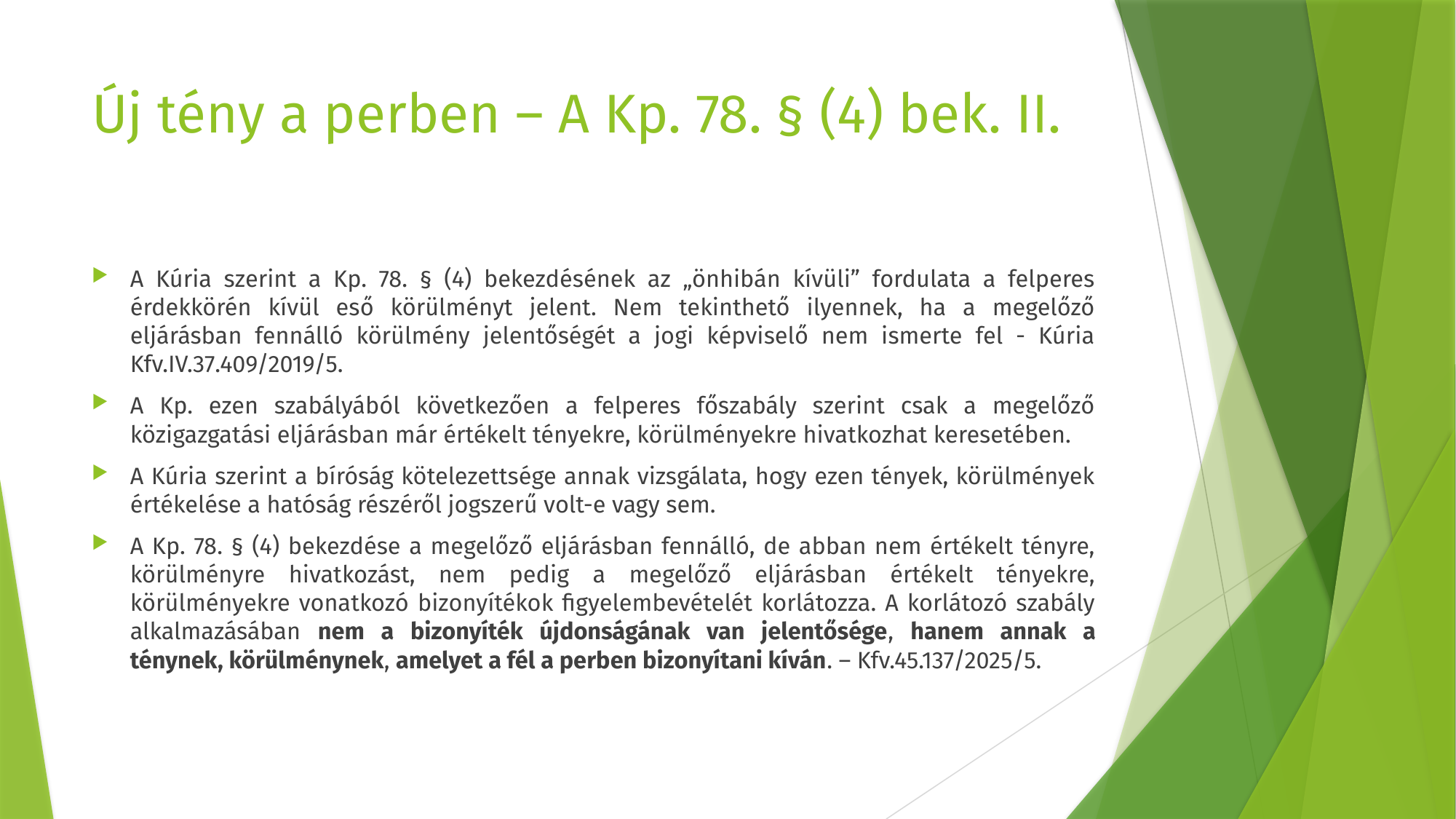

# Új tény a perben – A Kp. 78. § (4) bek. II.
A Kúria szerint a Kp. 78. § (4) bekezdésének az „önhibán kívüli” fordulata a felperes érdekkörén kívül eső körülményt jelent. Nem tekinthető ilyennek, ha a megelőző eljárásban fennálló körülmény jelentőségét a jogi képviselő nem ismerte fel - Kúria Kfv.IV.37.409/2019/5.
A Kp. ezen szabályából következően a felperes főszabály szerint csak a megelőző közigazgatási eljárásban már értékelt tényekre, körülményekre hivatkozhat keresetében.
A Kúria szerint a bíróság kötelezettsége annak vizsgálata, hogy ezen tények, körülmények értékelése a hatóság részéről jogszerű volt-e vagy sem.
A Kp. 78. § (4) bekezdése a megelőző eljárásban fennálló, de abban nem értékelt tényre, körülményre hivatkozást, nem pedig a megelőző eljárásban értékelt tényekre, körülményekre vonatkozó bizonyítékok figyelembevételét korlátozza. A korlátozó szabály alkalmazásában nem a bizonyíték újdonságának van jelentősége, hanem annak a ténynek, körülménynek, amelyet a fél a perben bizonyítani kíván. – Kfv.45.137/2025/5.